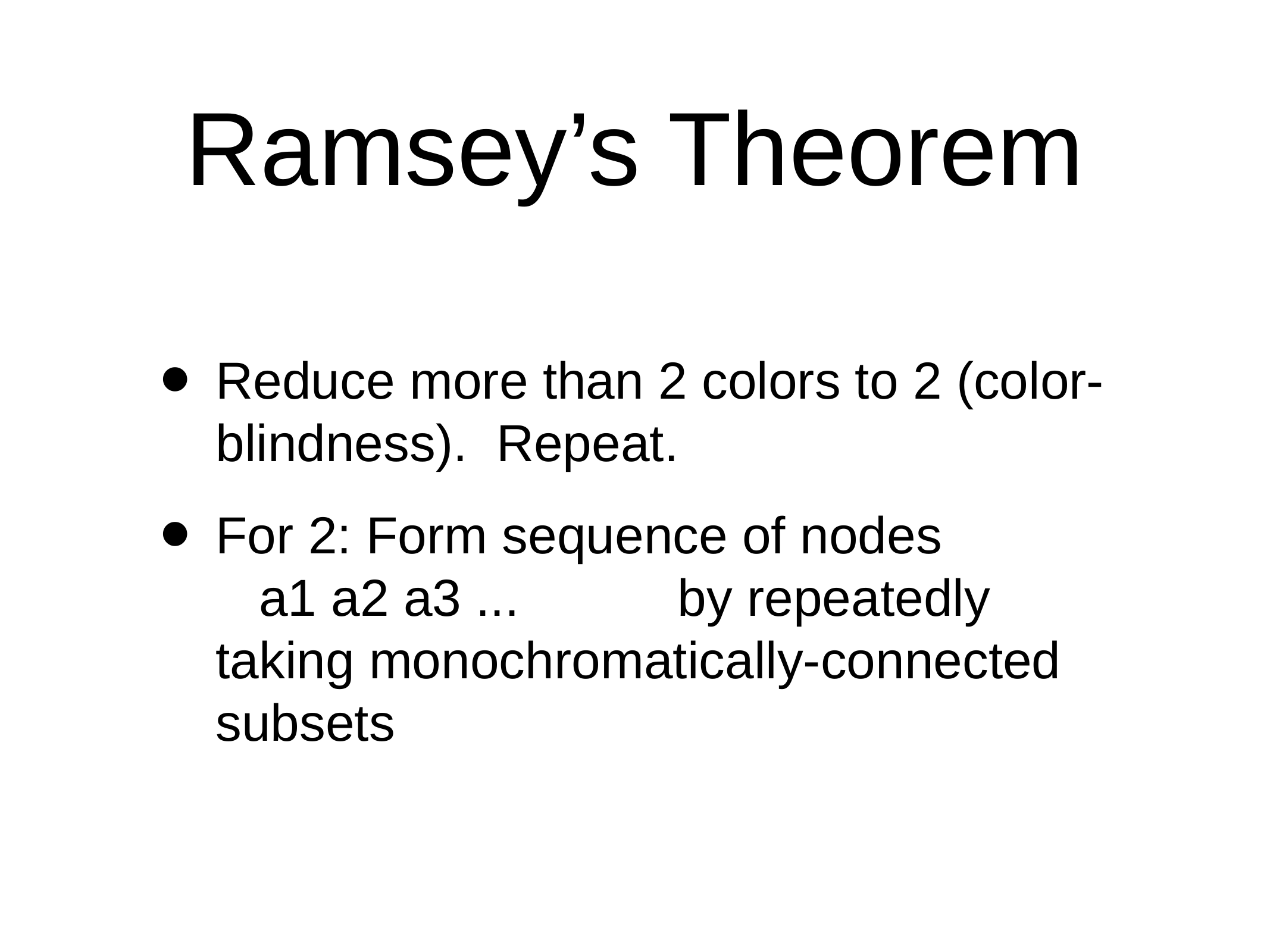

# Ramsey’s Theorem
Reduce more than 2 colors to 2 (color-blindness).  Repeat.
For 2: Form sequence of nodes                 a1 a2 a3 ...           by repeatedly taking monochromatically-connected subsets